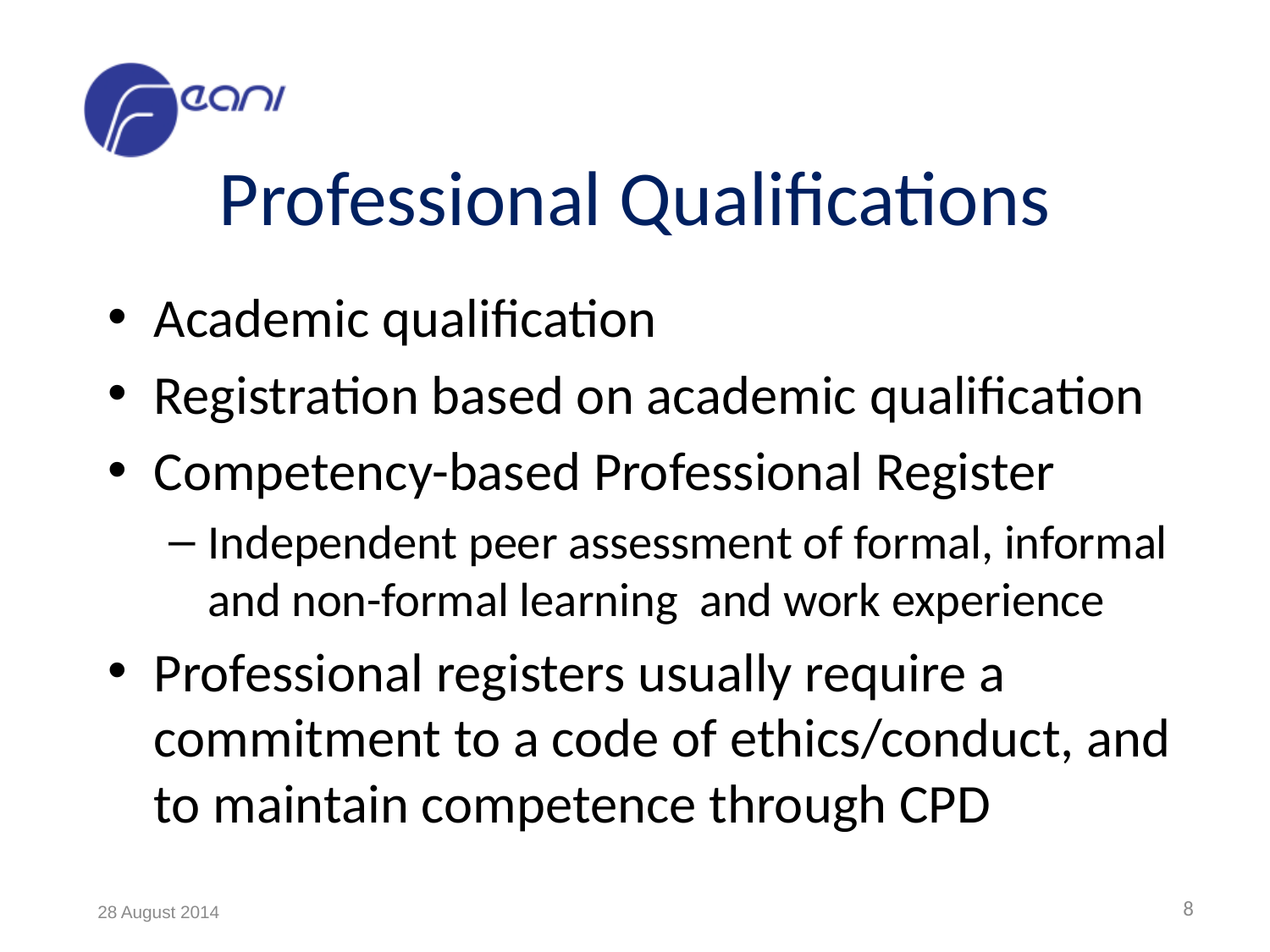

# Professional Qualifications
Academic qualification
Registration based on academic qualification
Competency-based Professional Register
Independent peer assessment of formal, informal and non-formal learning  and work experience
Professional registers usually require a commitment to a code of ethics/conduct, and to maintain competence through CPD

8
28 August 2014